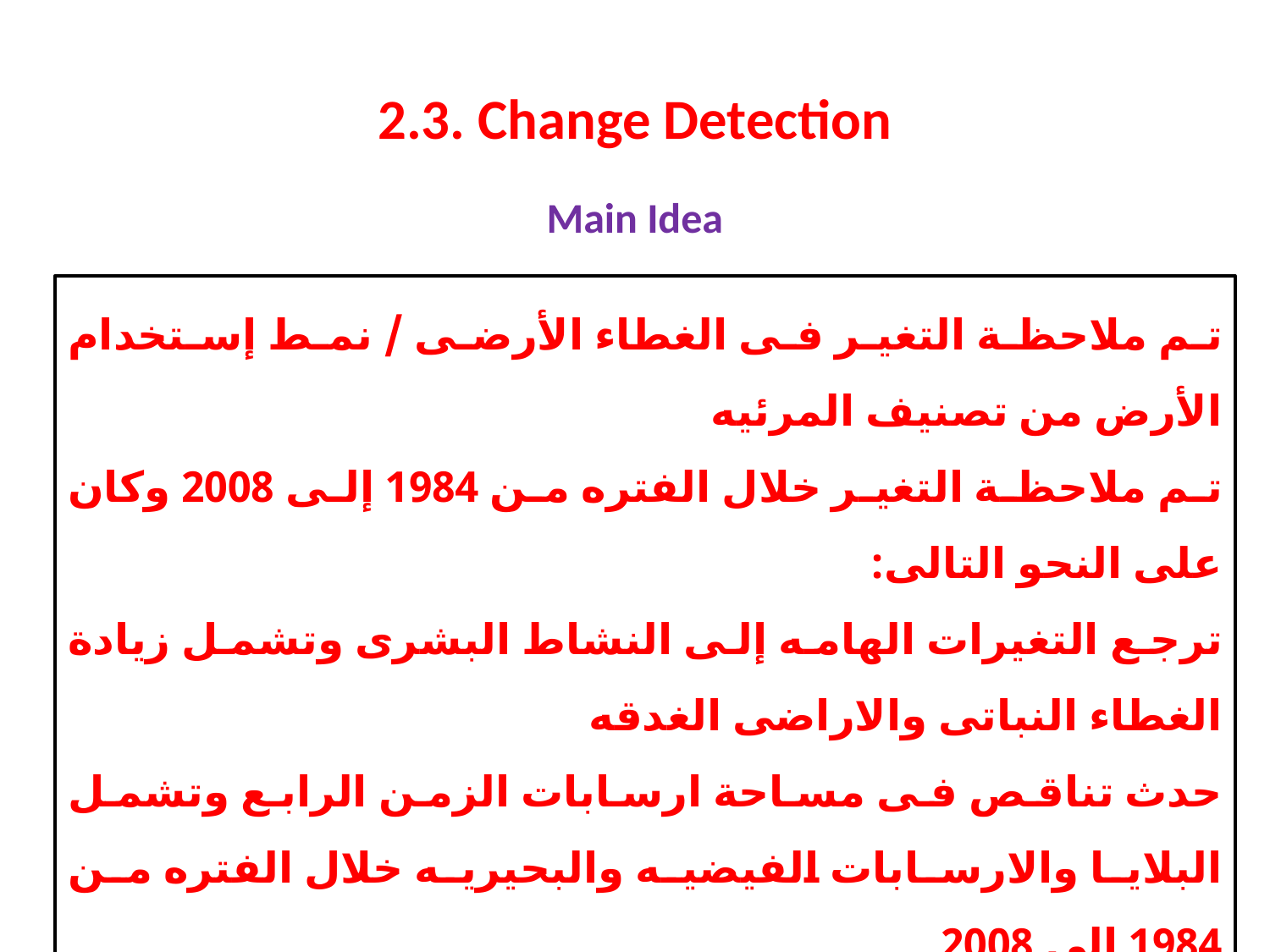

2.3. Change Detection
Main Idea
تم ملاحظة التغير فى الغطاء الأرضى / نمط إستخدام الأرض من تصنيف المرئيه
تم ملاحظة التغير خلال الفتره من 1984 إلى 2008 وكان على النحو التالى:
ترجع التغيرات الهامه إلى النشاط البشرى وتشمل زيادة الغطاء النباتى والاراضى الغدقه
حدث تناقص فى مساحة ارسابات الزمن الرابع وتشمل البلايا والارسابات الفيضيه والبحيريه خلال الفتره من 1984 إلى 2008.
8